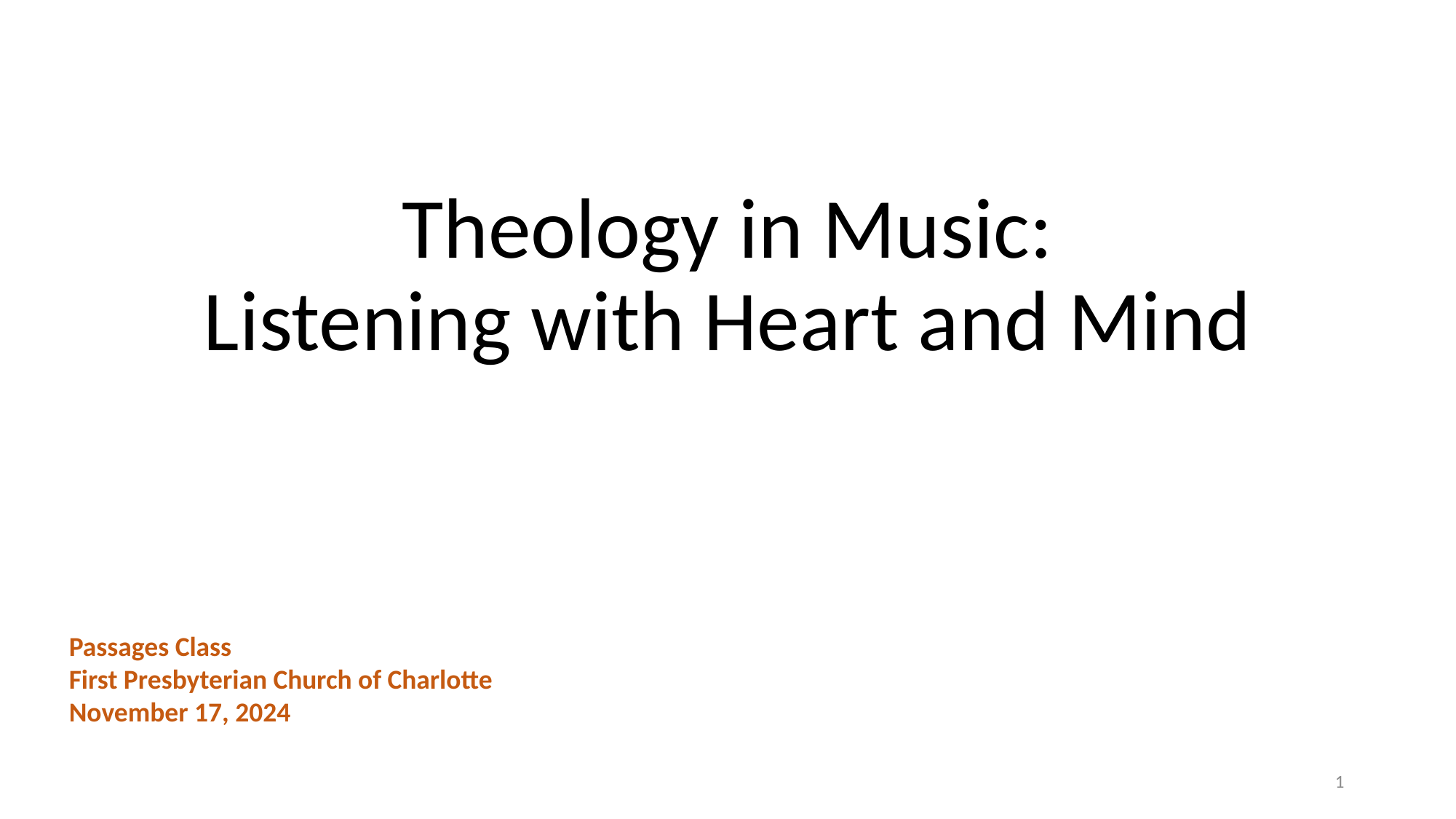

# Theology in Music: Listening with Heart and Mind
Passages Class
First Presbyterian Church of Charlotte
November 17, 2024
1